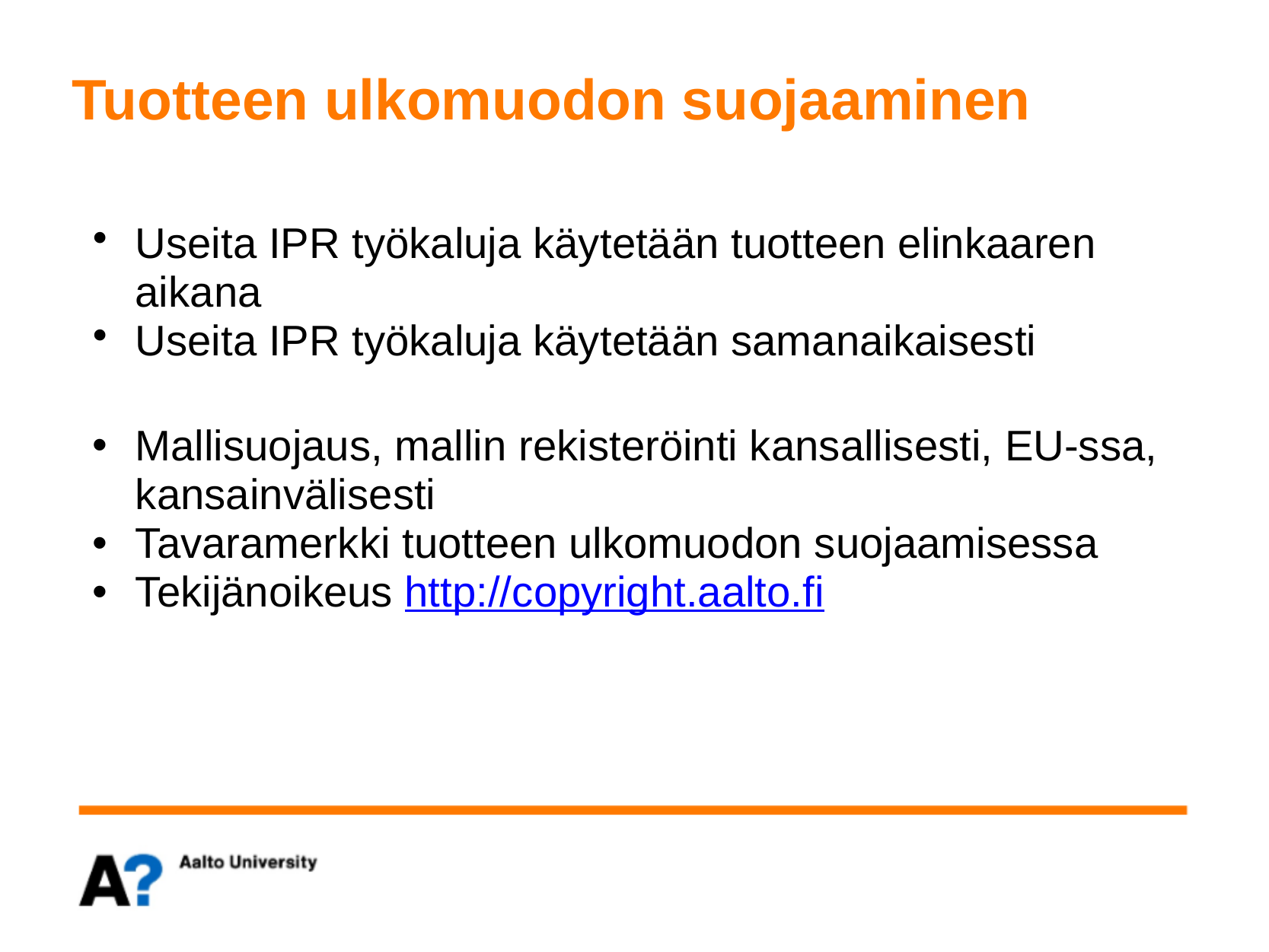

# Tuotteen ulkomuodon suojaaminen
Useita IPR työkaluja käytetään tuotteen elinkaaren aikana
Useita IPR työkaluja käytetään samanaikaisesti

Mallisuojaus, mallin rekisteröinti kansallisesti, EU-ssa, kansainvälisesti
Tavaramerkki tuotteen ulkomuodon suojaamisessa
Tekijänoikeus http://copyright.aalto.fi